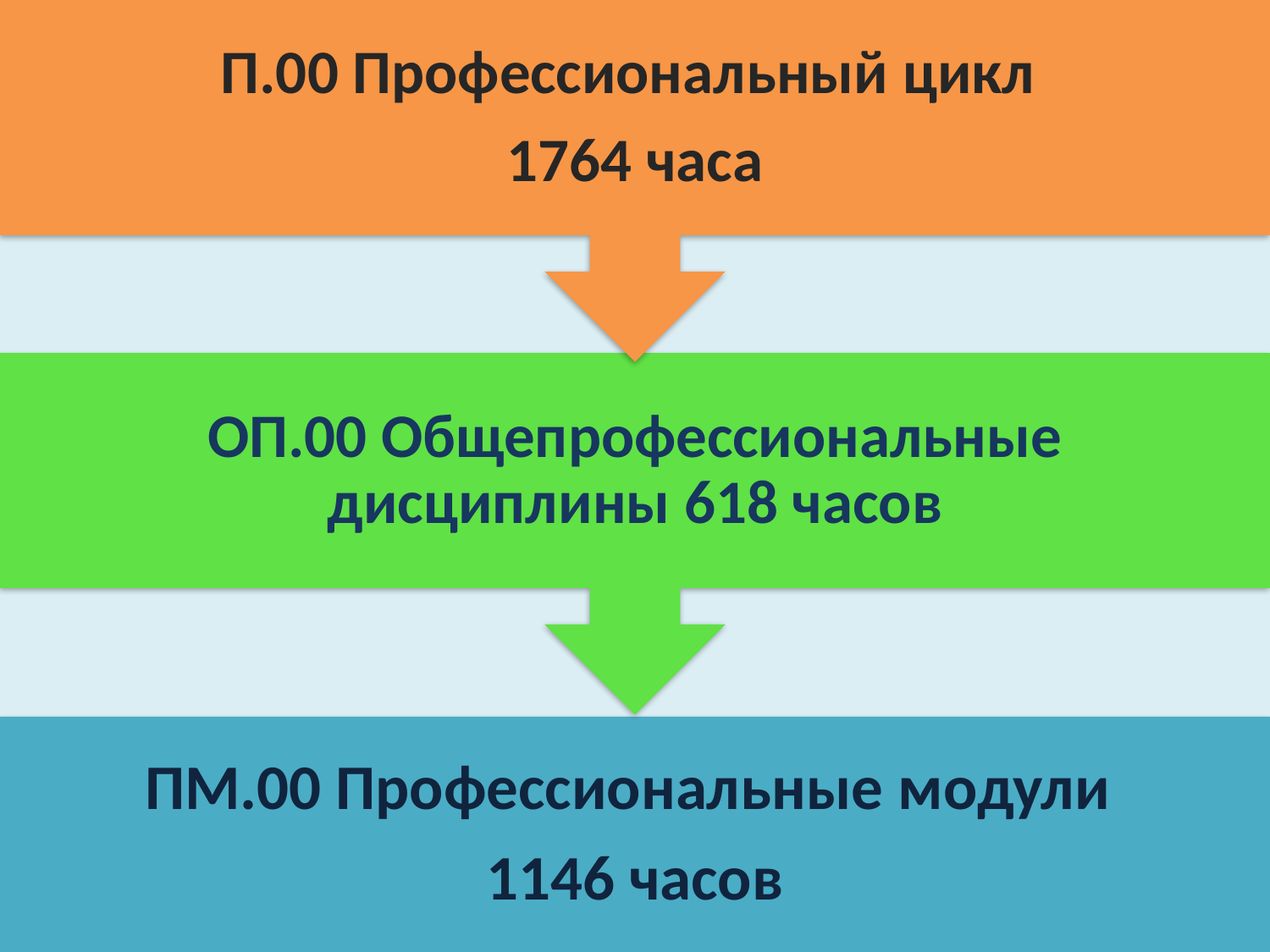

ПМ.00 Профессиональные модули
1146 часов
ОП.00 Общепрофессиональные дисциплины 618 часов
П.00 Профессиональный цикл
1764 часа
#